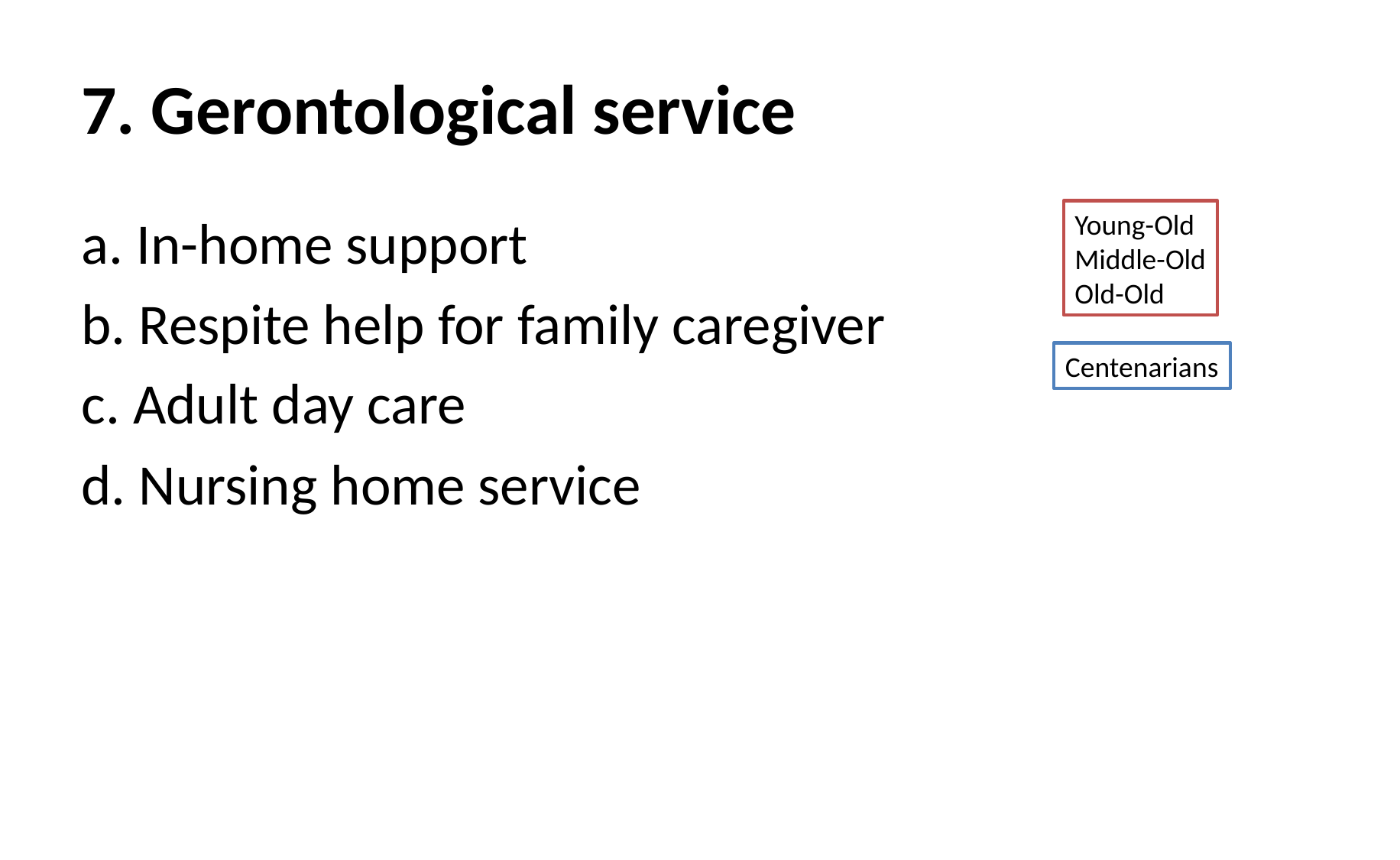

# 7. Gerontological service
Young-Old
Middle-Old
Old-Old
a. In-home support
b. Respite help for family caregiver
c. Adult day care
d. Nursing home service

Centenarians